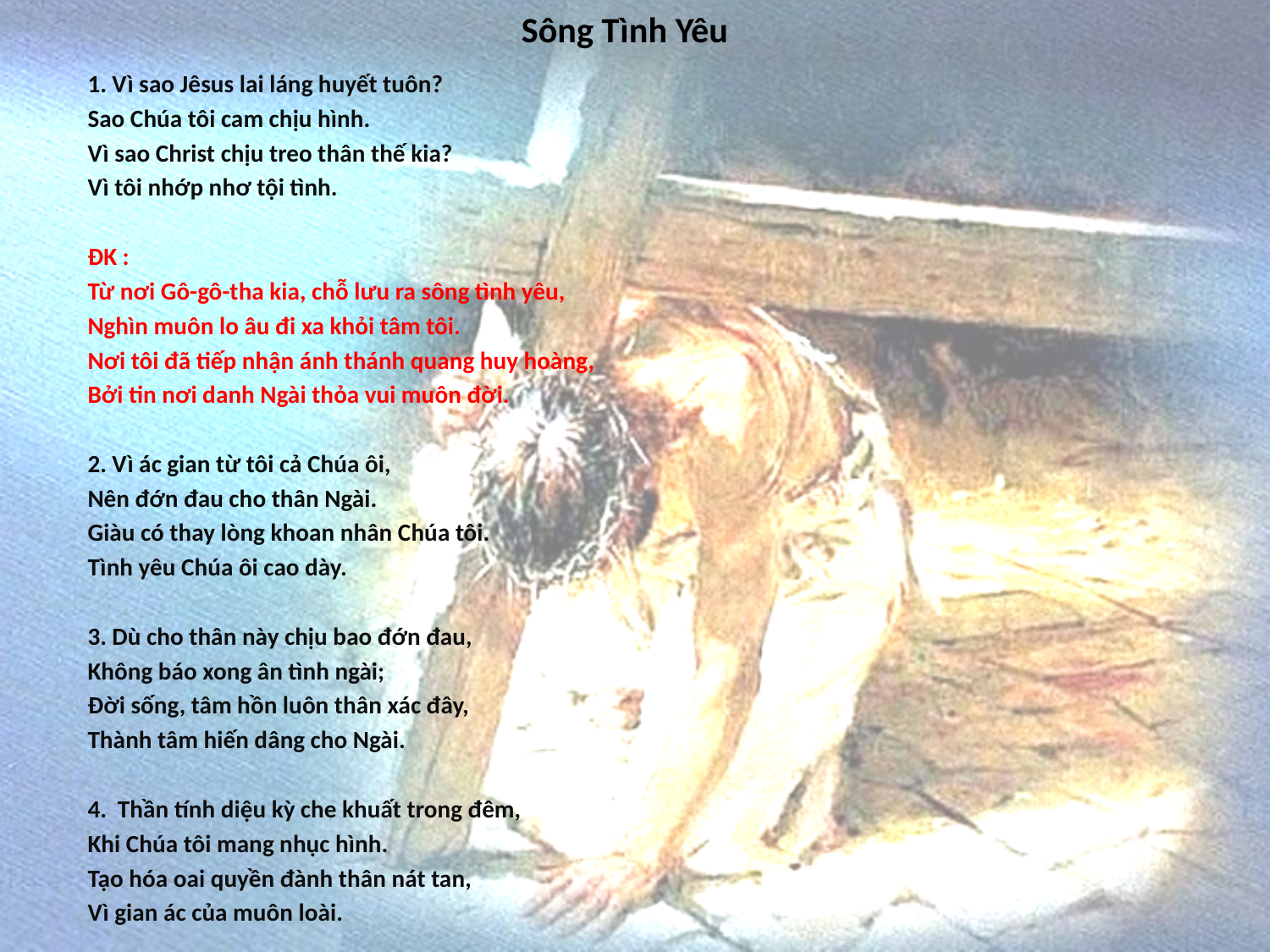

# Sông Tình Yêu
1. Vì sao Jêsus lai láng huyết tuôn?
Sao Chúa tôi cam chịu hình.
Vì sao Christ chịu treo thân thế kia?
Vì tôi nhớp nhơ tội tình.

ĐK :
Từ nơi Gô-gô-tha kia, chỗ lưu ra sông tình yêu,
Nghìn muôn lo âu đi xa khỏi tâm tôi.
Nơi tôi đã tiếp nhận ánh thánh quang huy hoàng,
Bởi tin nơi danh Ngài thỏa vui muôn đời.

2. Vì ác gian từ tôi cả Chúa ôi,
Nên đớn đau cho thân Ngài.
Giàu có thay lòng khoan nhân Chúa tôi.
Tình yêu Chúa ôi cao dày.

3. Dù cho thân này chịu bao đớn đau,
Không báo xong ân tình ngài;
Đời sống, tâm hồn luôn thân xác đây,
Thành tâm hiến dâng cho Ngài.

4.  Thần tính diệu kỳ che khuất trong đêm,
Khi Chúa tôi mang nhục hình.
Tạo hóa oai quyền đành thân nát tan,
Vì gian ác của muôn loài.